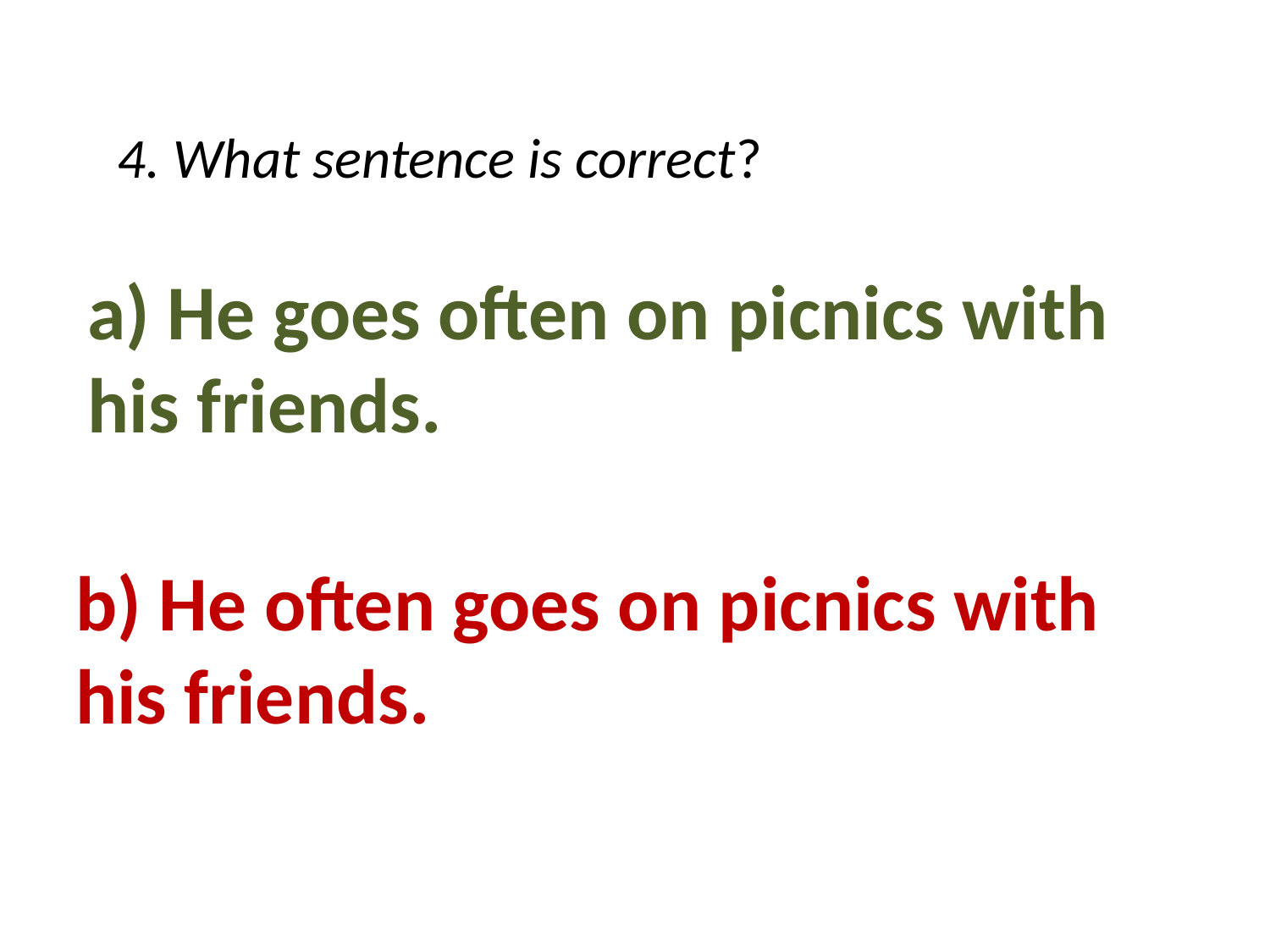

4. What sentence is correct?

a) He goes often on picnics with his friends.
b) He often goes on picnics with his friends.